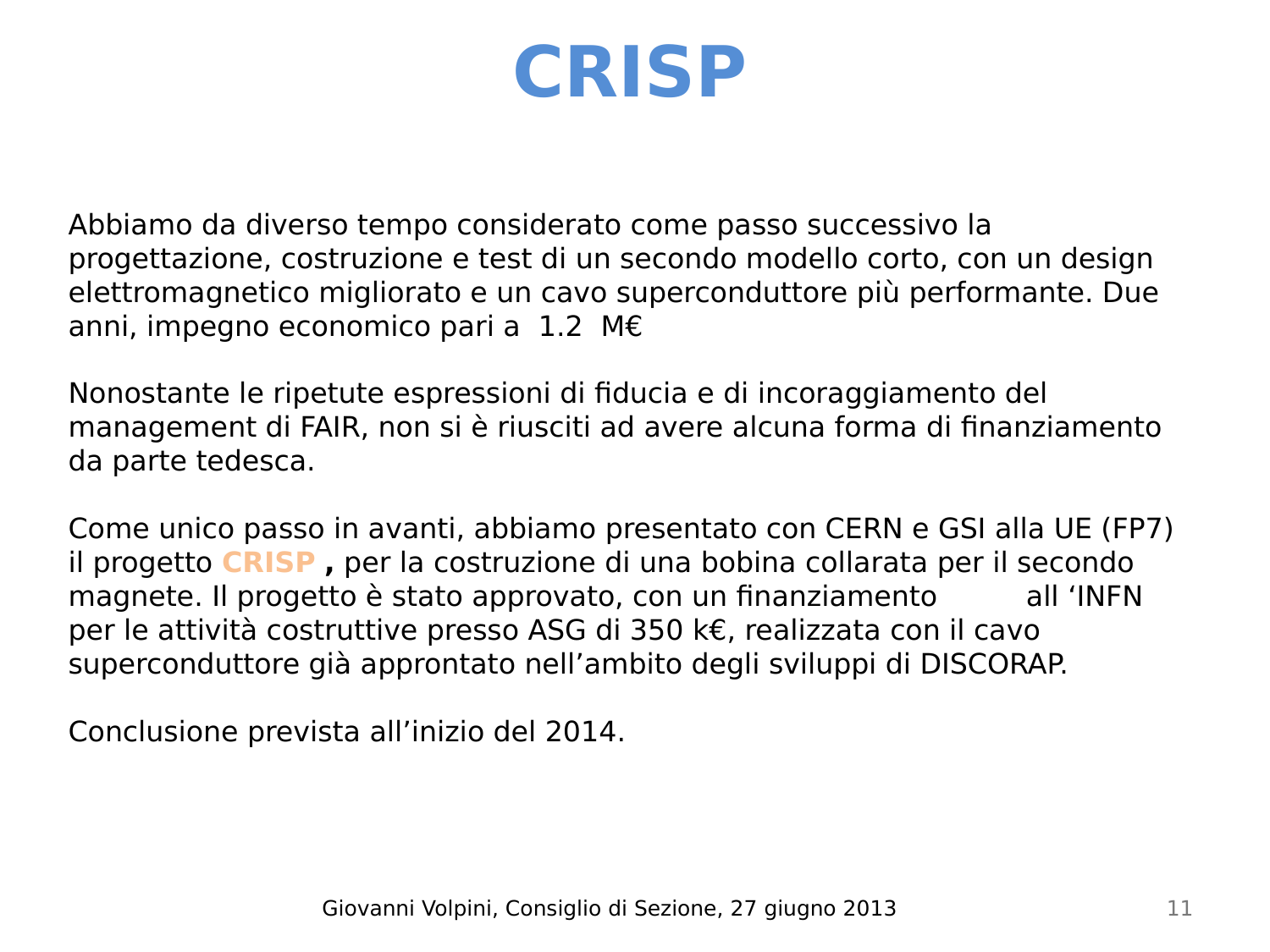

CRISP

Abbiamo da diverso tempo considerato come passo successivo la progettazione, costruzione e test di un secondo modello corto, con un design elettromagnetico migliorato e un cavo superconduttore più performante. Due anni, impegno economico pari a  1.2  M€

Nonostante le ripetute espressioni di fiducia e di incoraggiamento del management di FAIR, non si è riusciti ad avere alcuna forma di finanziamento da parte tedesca.

Come unico passo in avanti, abbiamo presentato con CERN e GSI alla UE (FP7) il progetto CRISP , per la costruzione di una bobina collarata per il secondo magnete. Il progetto è stato approvato, con un finanziamento          all ‘INFN per le attività costruttive presso ASG di 350 k€, realizzata con il cavo superconduttore già approntato nell’ambito degli sviluppi di DISCORAP.

Conclusione prevista all’inizio del 2014.

Giovanni Volpini, Consiglio di Sezione, 27 giugno 2013
11